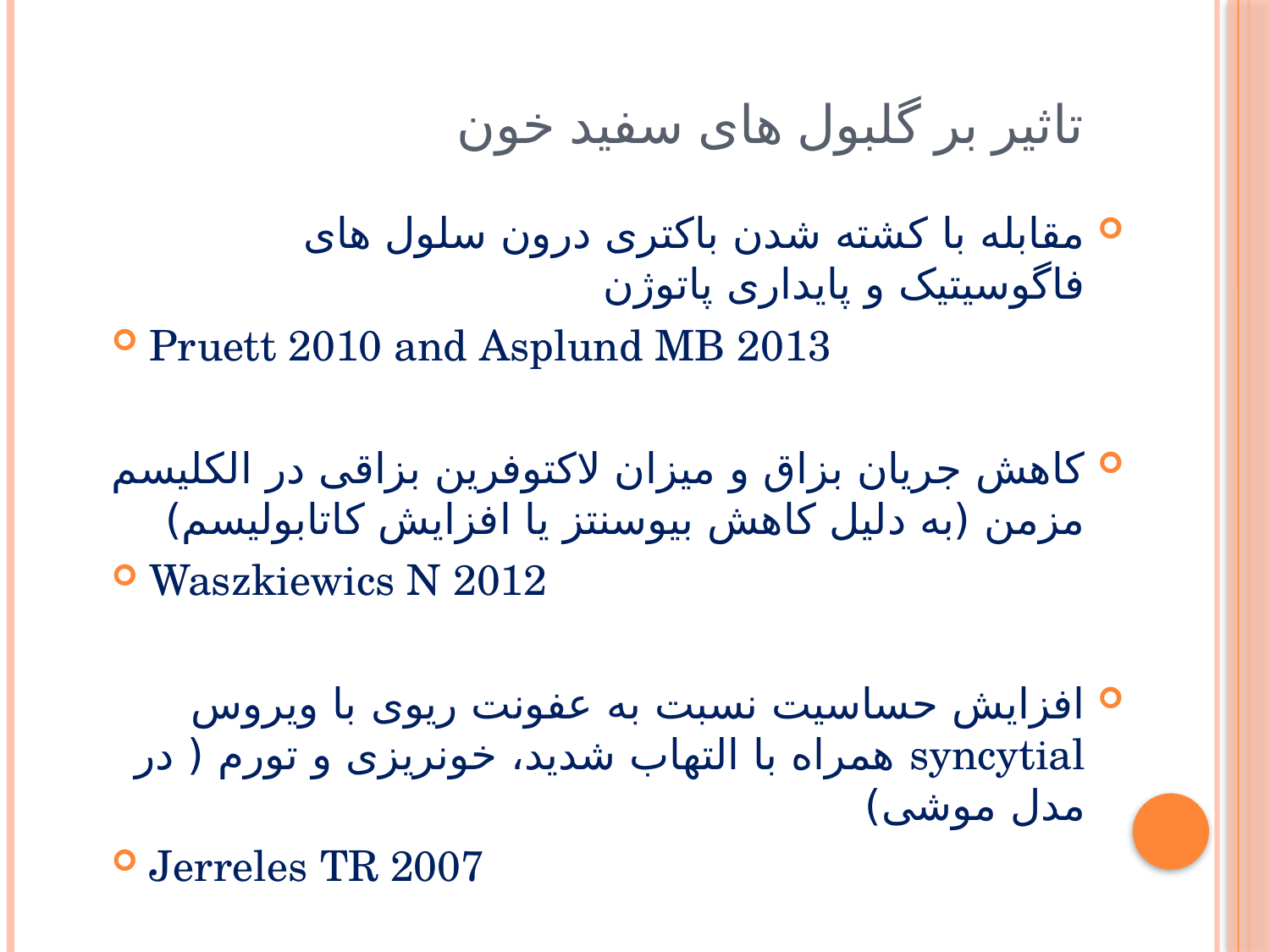

# تاثیر بر گلبول های سفید خون

مقابله با کشته شدن باکتری درون سلول های فاگوسیتیک و پایداری پاتوژن
Pruett 2010 and Asplund MB 2013

کاهش جریان بزاق و میزان لاکتوفرین بزاقی در الکلیسم مزمن (به دلیل کاهش بیوسنتز یا افزایش کاتابولیسم)
Waszkiewics N 2012

افزایش حساسیت نسبت به عفونت ریوی با ویروس syncytial همراه با التهاب شدید، خونریزی و تورم ( در مدل موشی)
Jerreles TR 2007